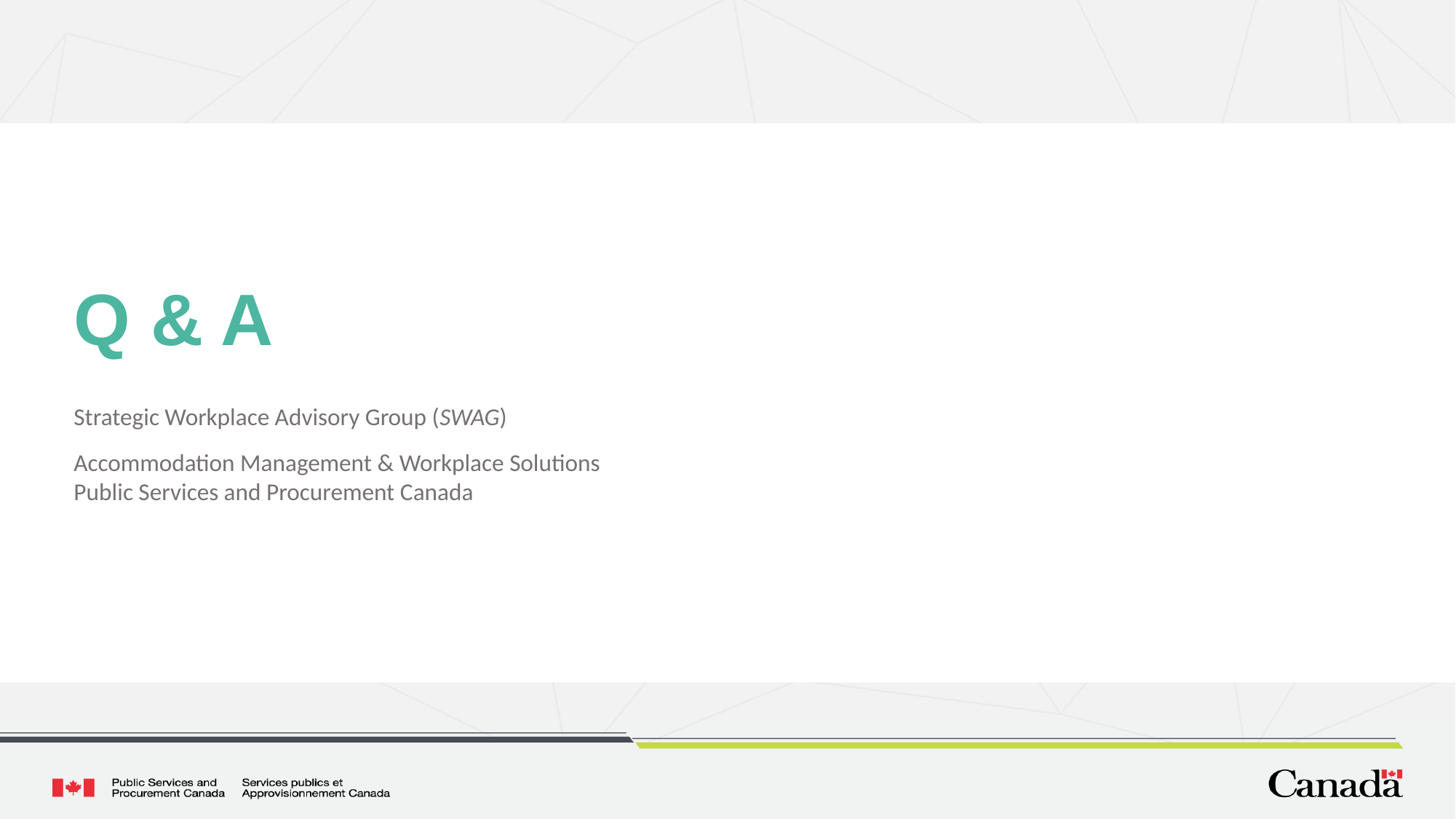

Q & A
Strategic Workplace Advisory Group (SWAG)

Accommodation Management & Workplace Solutions
Public Services and Procurement Canada